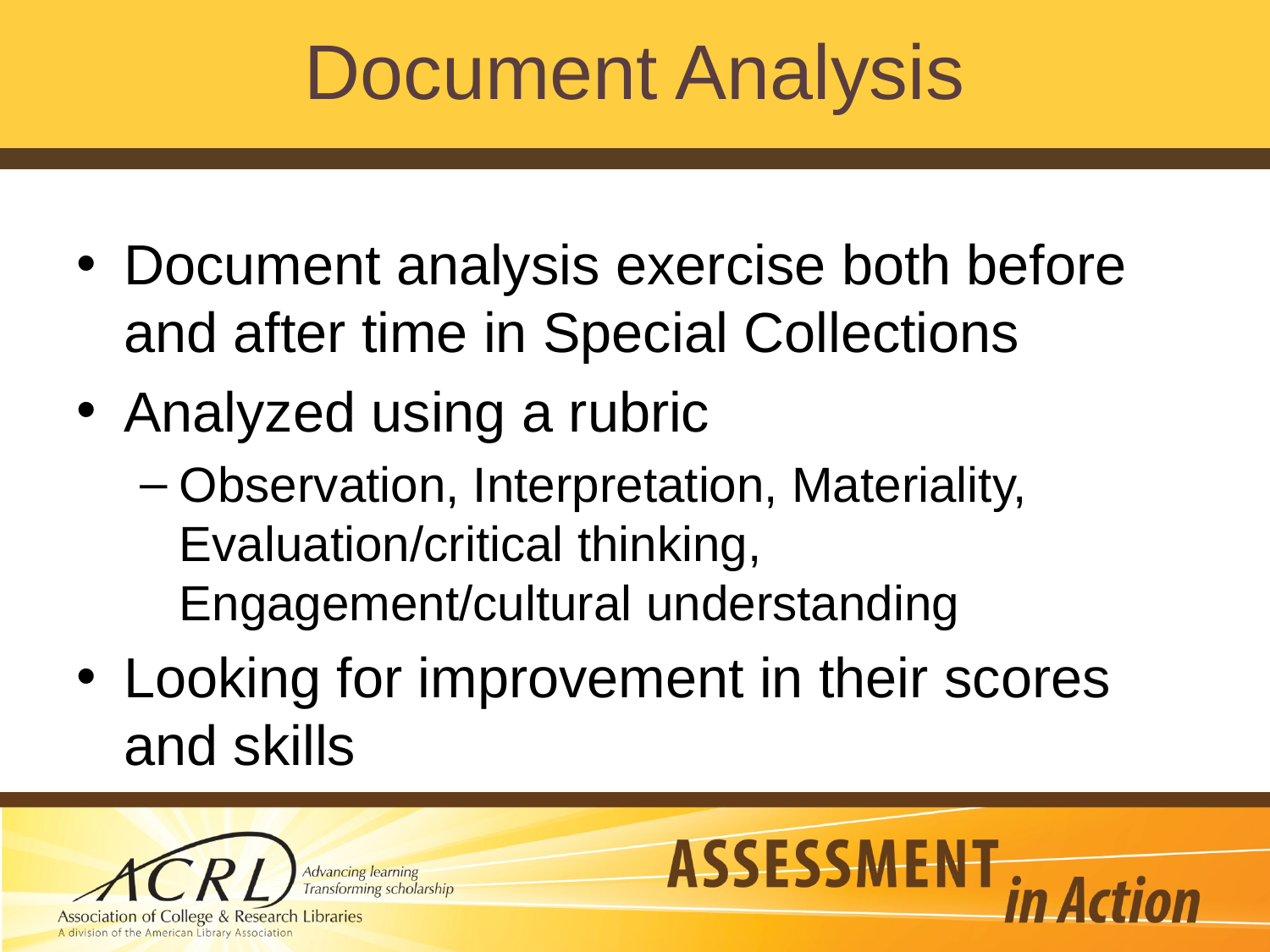

# Document Analysis
Document analysis exercise both before and after time in Special Collections
Analyzed using a rubric
Observation, Interpretation, Materiality, Evaluation/critical thinking, Engagement/cultural understanding
Looking for improvement in their scores and skills